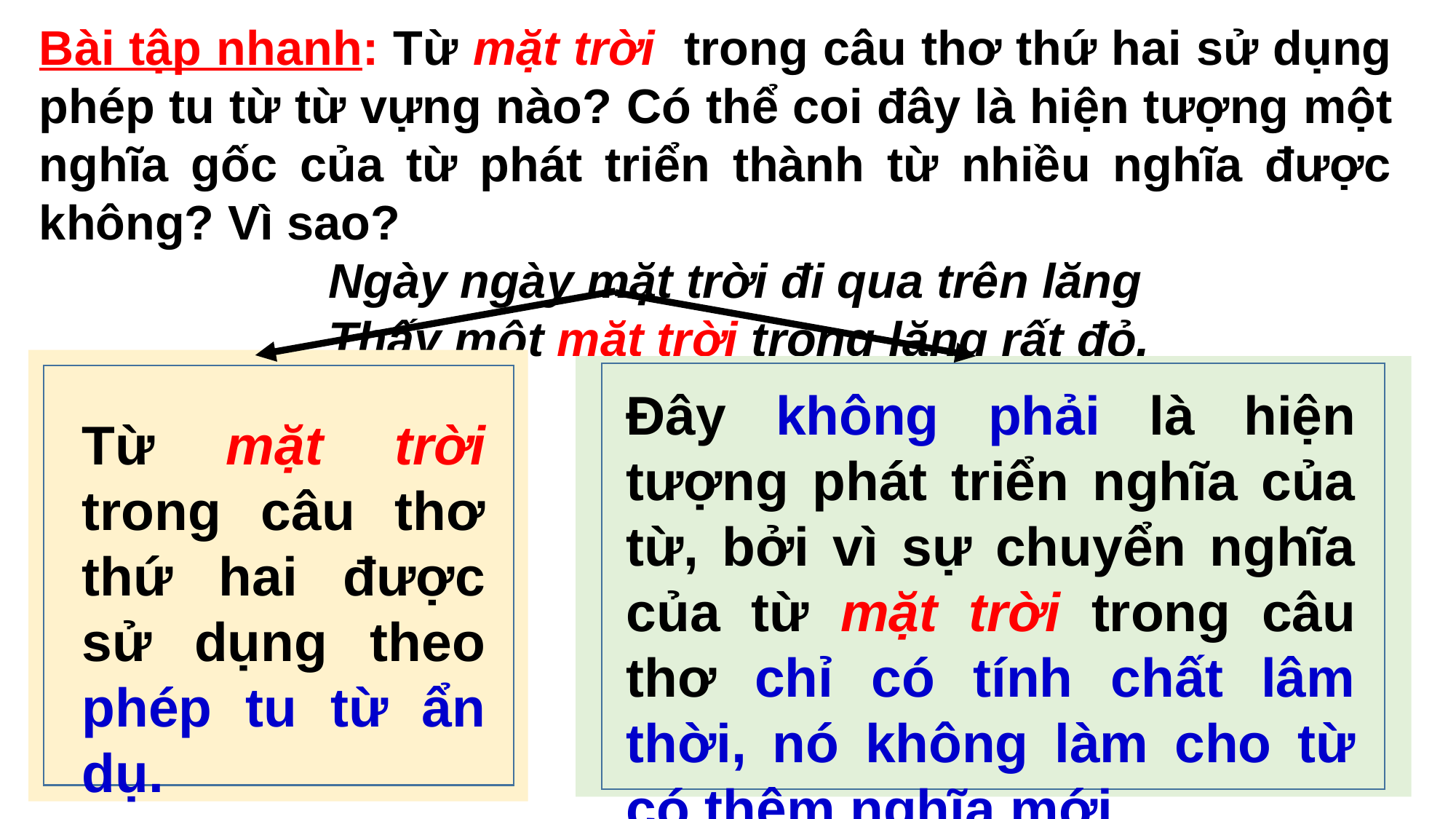

Bài tập nhanh: Từ mặt trời  trong câu thơ thứ hai sử dụng phép tu từ từ vựng nào? Có thể coi đây là hiện tượng một nghĩa gốc của từ phát triển thành từ nhiều nghĩa được không? Vì sao?
Ngày ngày mặt trời đi qua trên lăng
Thấy một mặt trời trong lăng rất đỏ.

Từ mặt trời trong câu thơ thứ hai được sử dụng theo phép tu từ ẩn dụ.

Đây không phải là hiện tượng phát triển nghĩa của từ, bởi vì sự chuyển nghĩa của từ mặt trời trong câu thơ chỉ có tính chất lâm thời, nó không làm cho từ có thêm nghĩa mới.